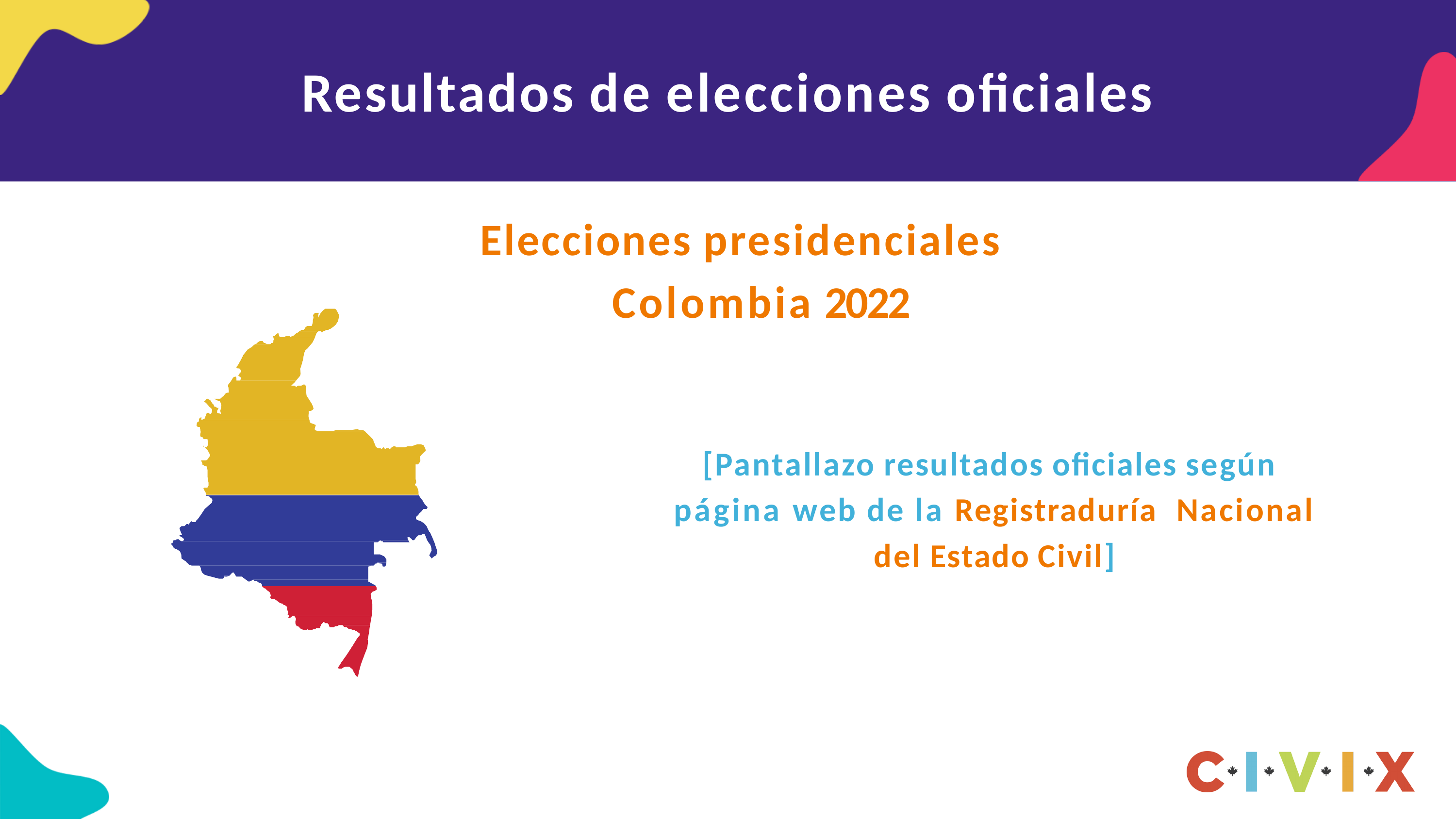

# Resultados de elecciones oficiales
Elecciones presidenciales  Colombia 2022

[Pantallazo resultados oficiales según  página web de la Registraduría  Nacional del Estado Civil]